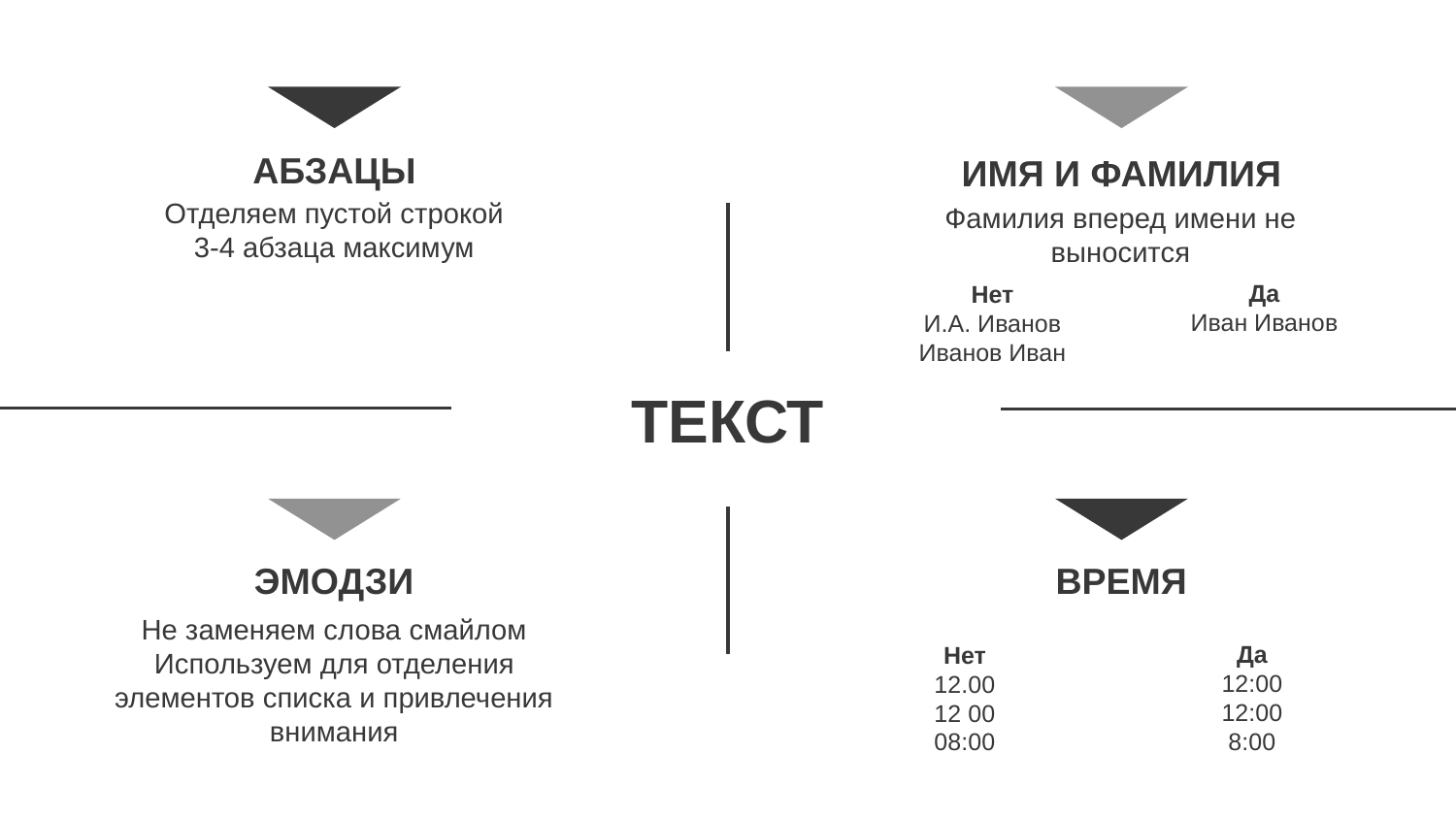

АБЗАЦЫ
ИМЯ И ФАМИЛИЯ
Отделяем пустой строкой
3-4 абзаца максимум

Фамилия вперед имени не выносится

Да
Иван Иванов

Нет
И.А. Иванов
Иванов Иван

# ТЕКСТ

ЭМОДЗИ
ВРЕМЯ
Не заменяем слова смайлом
Используем для отделения элементов списка и привлечения внимания

Да
12:00
12:00
8:00
Нет
12.00
12 00
08:00